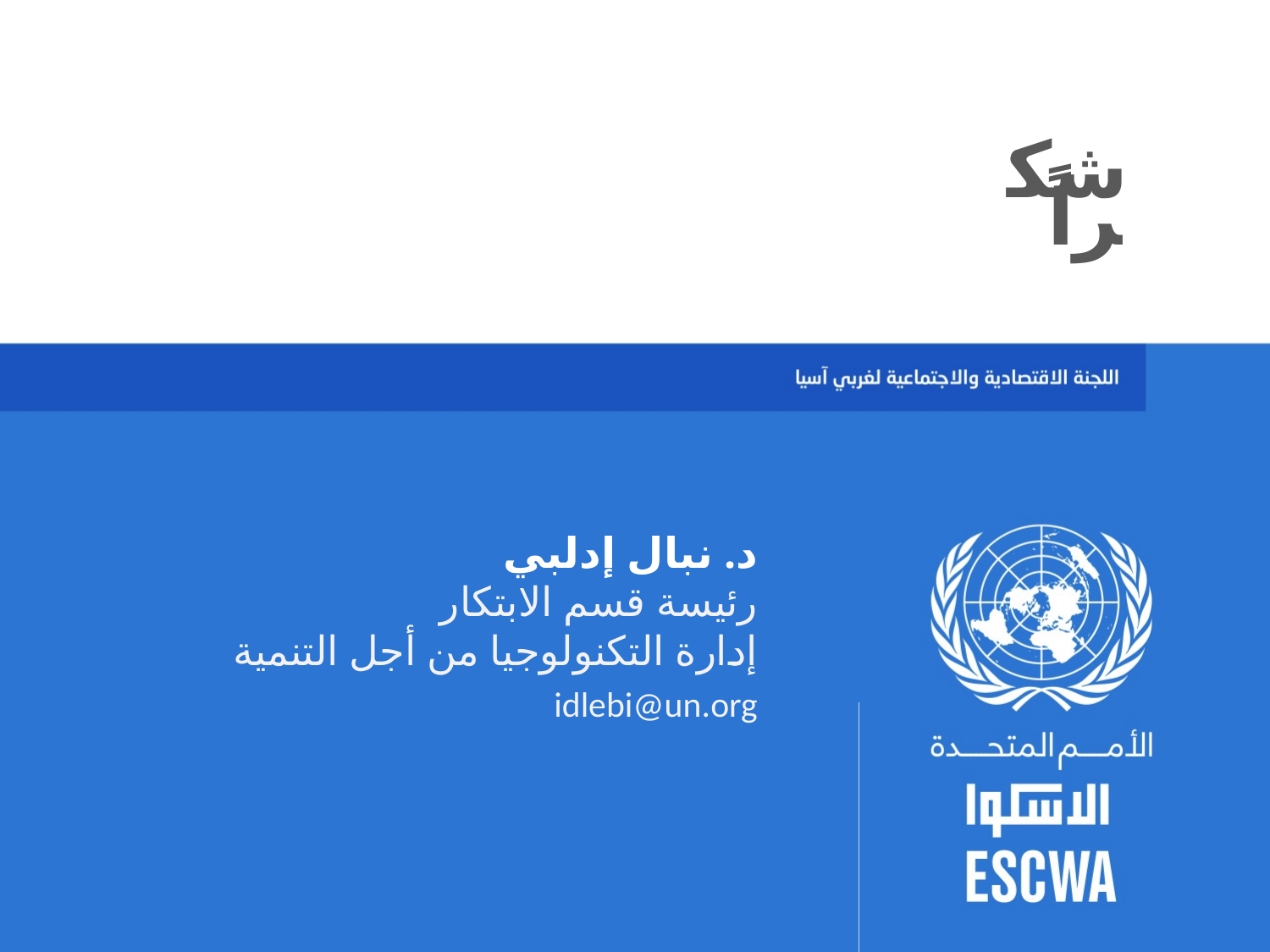

شكراً
د. نبال إدلبي
رئيسة قسم الابتكار
إدارة التكنولوجيا من أجل التنمية

idlebi@un.org